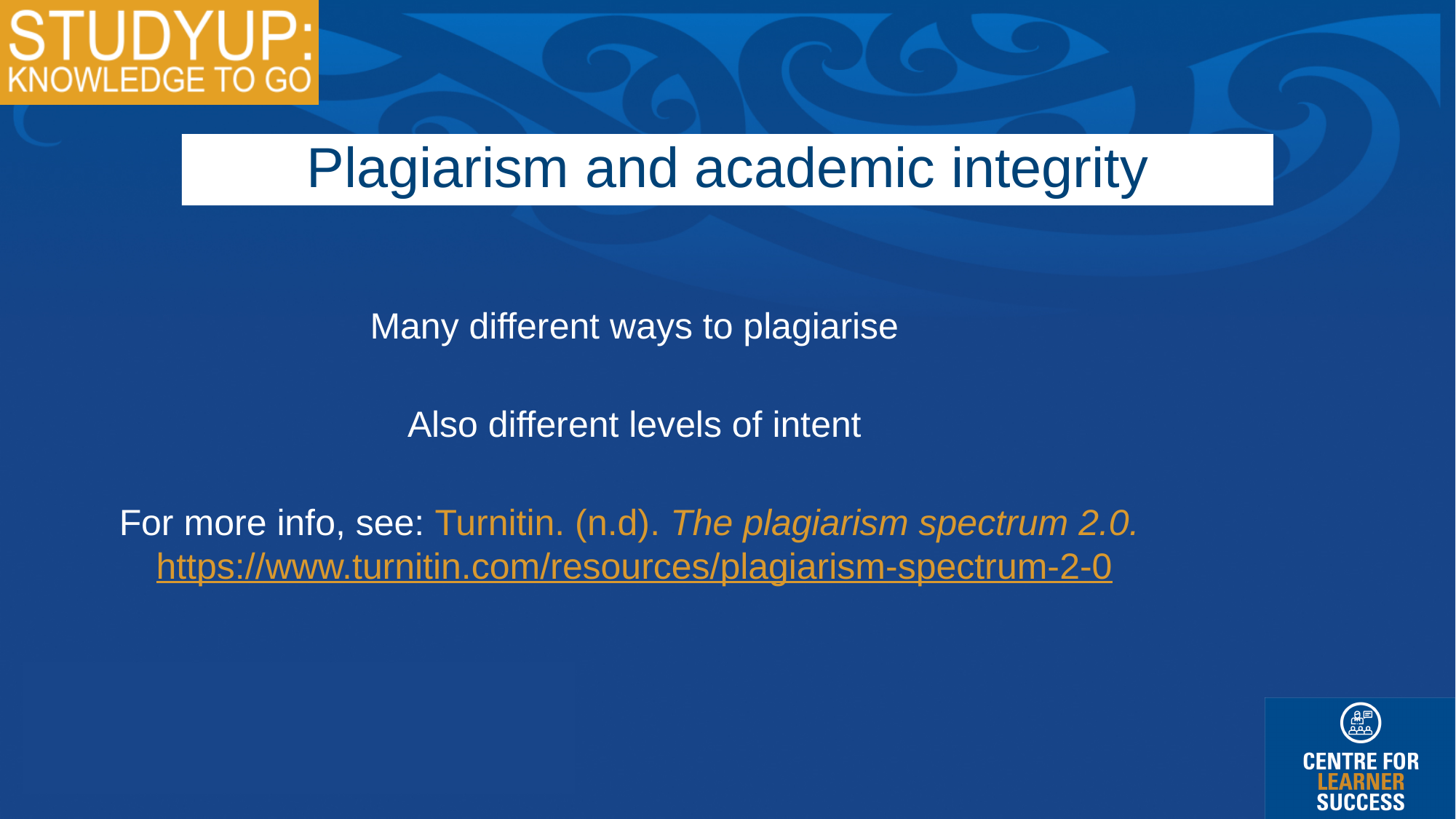

# Plagiarism and academic integrity
Many different ways to plagiarise
Also different levels of intent
For more info, see: Turnitin. (n.d). The plagiarism spectrum 2.0. https://www.turnitin.com/resources/plagiarism-spectrum-2-0